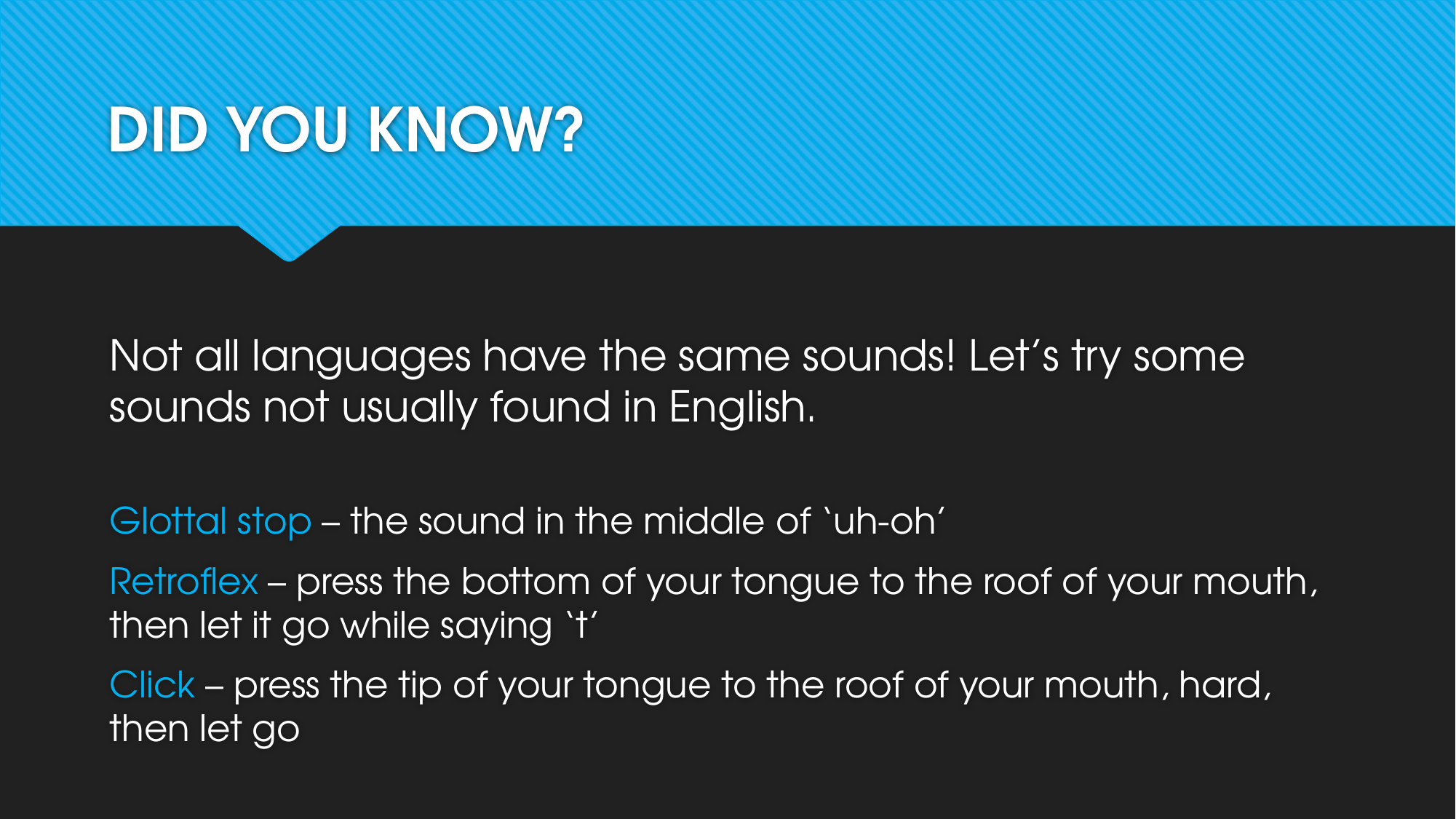

# DID YOU KNOW?
Not all languages have the same sounds! Let’s try some sounds not usually found in English.
Glottal stop – the sound in the middle of ‘uh-oh’
Retroflex – press the bottom of your tongue to the roof of your mouth, then let it go while saying ‘t’
Click – press the tip of your tongue to the roof of your mouth, hard, then let go